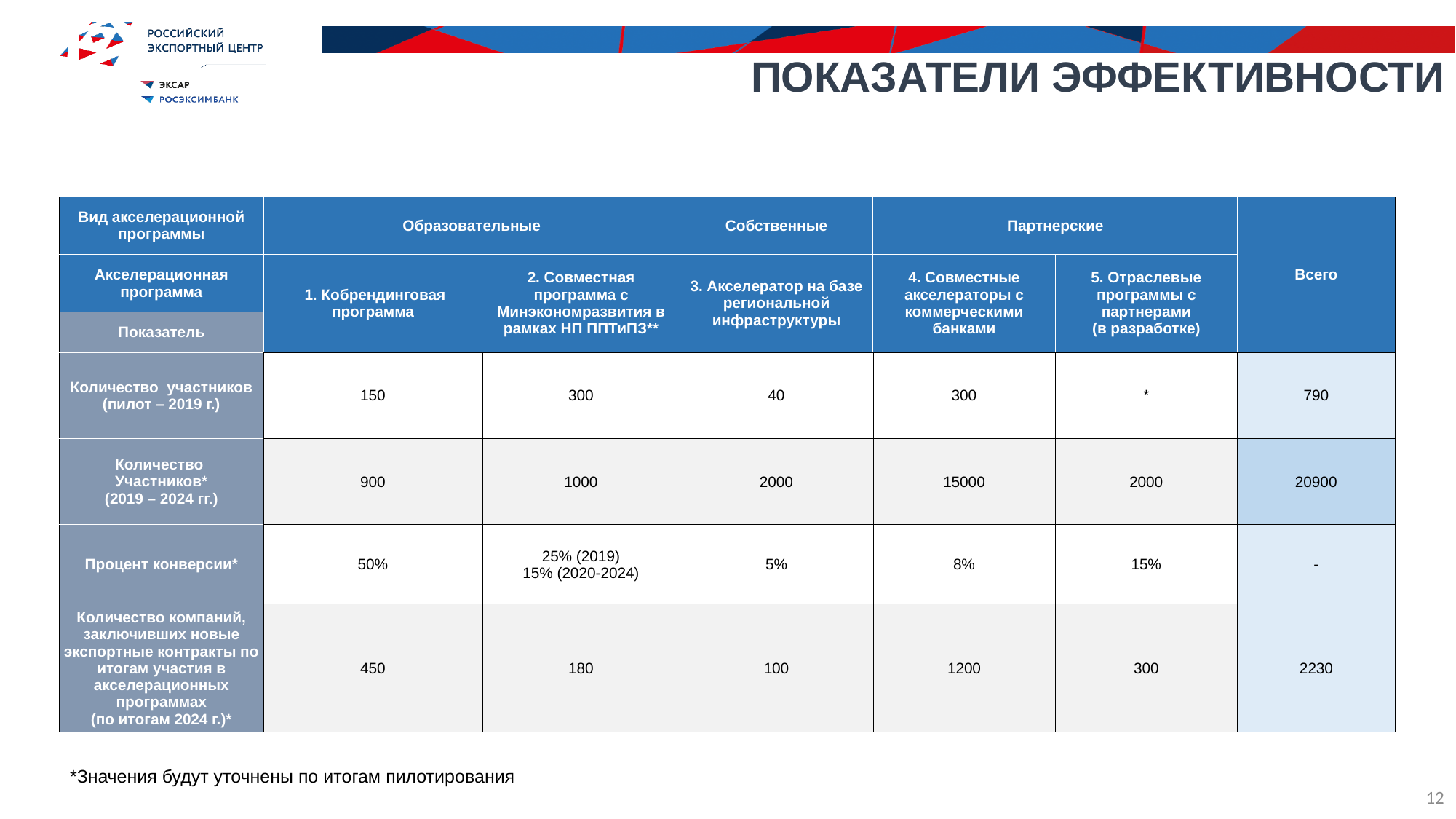

4
Показатели эффективности

| Вид акселерационной программы | Образовательные |  | Собственные | Партнерские |  | Всего |
| --- | --- | --- | --- | --- | --- | --- |
| Акселерационная программа | 1. Кобрендинговая программа | 2. Совместная программа с Минэкономразвития в рамках НП ППТиПЗ\*\* | 3. Акселератор на базе региональной инфраструктуры | 4. Совместные акселераторы с коммерческими банками | 5. Отраслевые программы с партнерами (в разработке) |  |
| Показатель |  |  |  |  |  |  |
| Количество участников (пилот – 2019 г.) | 150 | 300 | 40 | 300 | \* | 790 |
| Количество Участников\* (2019 – 2024 гг.) | 900 | 1000 | 2000 | 15000 | 2000 | 20900 |
| Процент конверсии\* | 50% | 25% (2019) 15% (2020-2024) | 5% | 8% | 15% | - |
| Количество компаний, заключивших новые экспортные контракты по итогам участия в акселерационных программах (по итогам 2024 г.)\* | 450 | 180 | 100 | 1200 | 300 | 2230 |
*Значения будут уточнены по итогам пилотирования
12